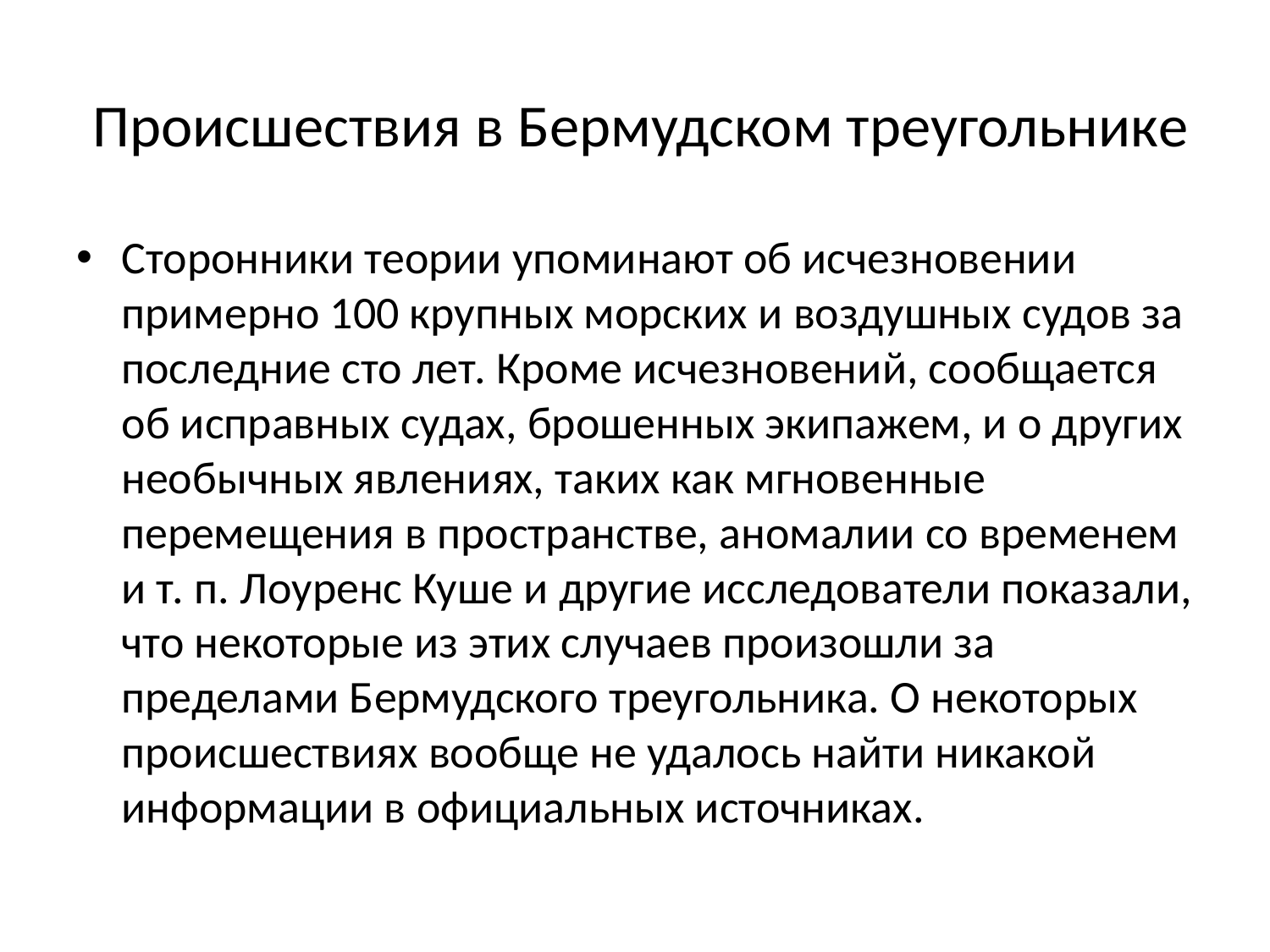

# Происшествия в Бермудском треугольнике
Сторонники теории упоминают об исчезновении примерно 100 крупных морских и воздушных судов за последние сто лет. Кроме исчезновений, сообщается об исправных судах, брошенных экипажем, и о других необычных явлениях, таких как мгновенные перемещения в пространстве, аномалии со временем и т. п. Лоуренс Куше и другие исследователи показали, что некоторые из этих случаев произошли за пределами Бермудского треугольника. О некоторых происшествиях вообще не удалось найти никакой информации в официальных источниках.